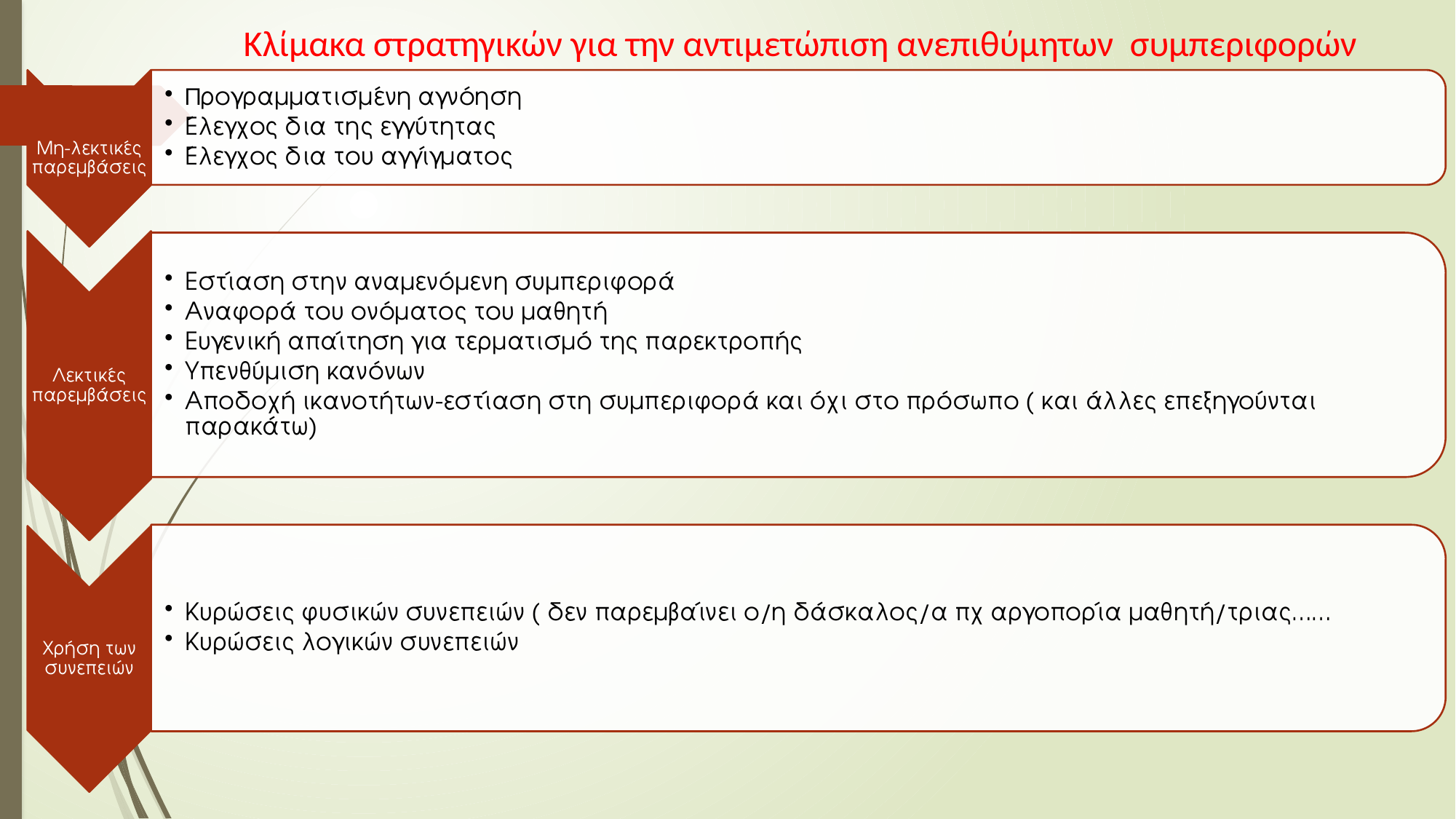

Κλίμακα στρατηγικών για την αντιμετώπιση ανεπιθύμητων  συμπεριφορών
Μη-λεκτικές παρεμβάσεις
Προγραμματισμένη αγνόηση
Έλεγχος δια της εγγύτητας
Έλεγχος δια του αγγίγματος
Λεκτικές παρεμβάσεις
Εστίαση στην αναμενόμενη συμπεριφορά
Αναφορά του ονόματος του μαθητή
Ευγενική απαίτηση για τερματισμό της παρεκτροπής
Υπενθύμιση κανόνων
Αποδοχή ικανοτήτων-εστίαση στη συμπεριφορά και όχι στο πρόσωπο ( και άλλες επεξηγούνται παρακάτω)
Χρήση των συνεπειών
Κυρώσεις φυσικών συνεπειών ( δεν παρεμβαίνει ο/η δάσκαλος/α πχ αργοπορία μαθητή/τριας……
Κυρώσεις λογικών συνεπειών